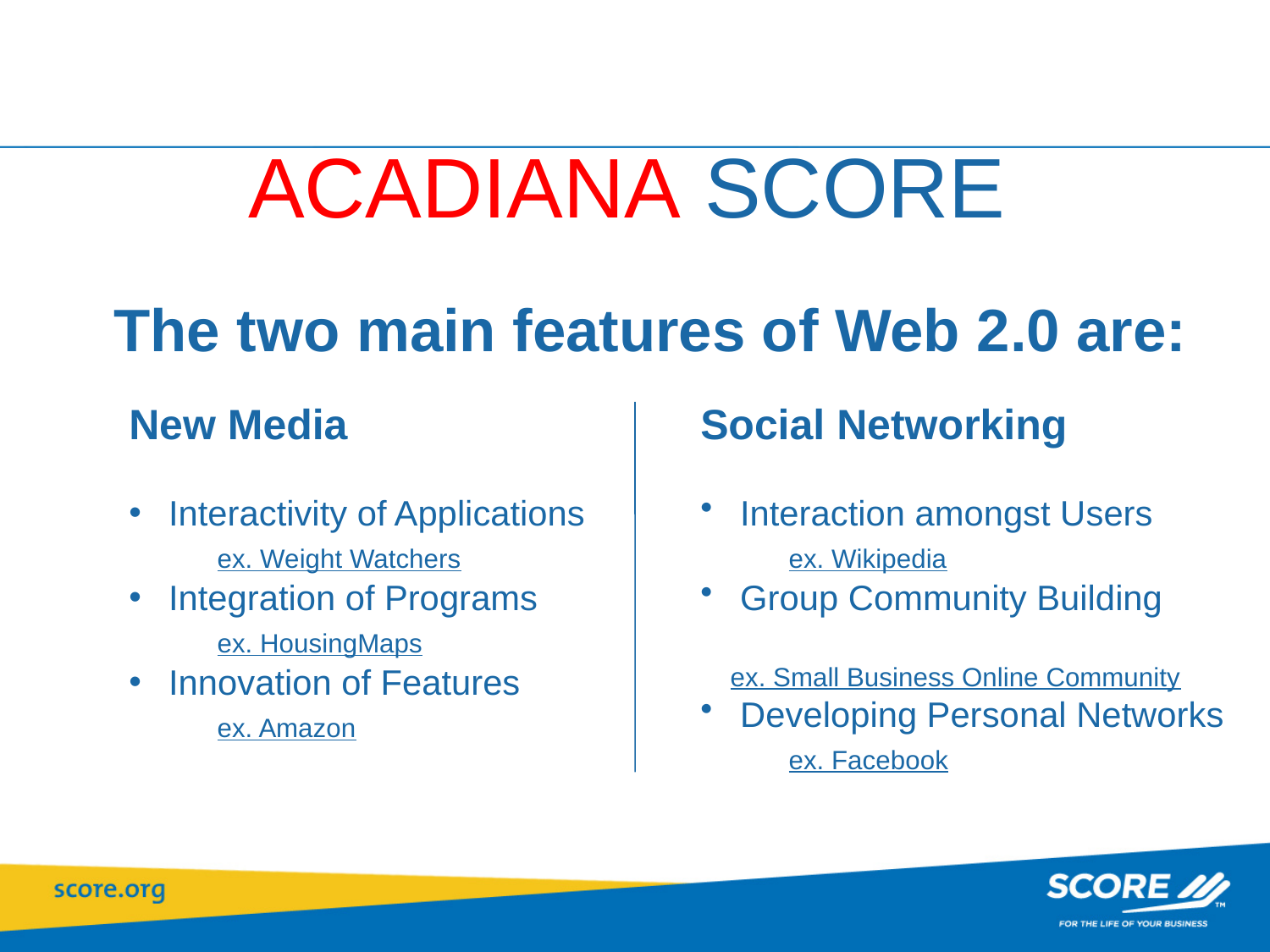

Web 2.0 Evolution
K ACADIANA SCOREy Features
The two main features of Web 2.0 are:
New Media

 Interactivity of Applications
      ex. Weight Watchers
 Integration of Programs
      ex. HousingMaps
 Innovation of Features
      ex. Amazon
Social Networking

 Interaction amongst Users
      ex. Wikipedia
 Group Community Building
      ex. Small Business Online Community
 Developing Personal Networks
      ex. Facebook